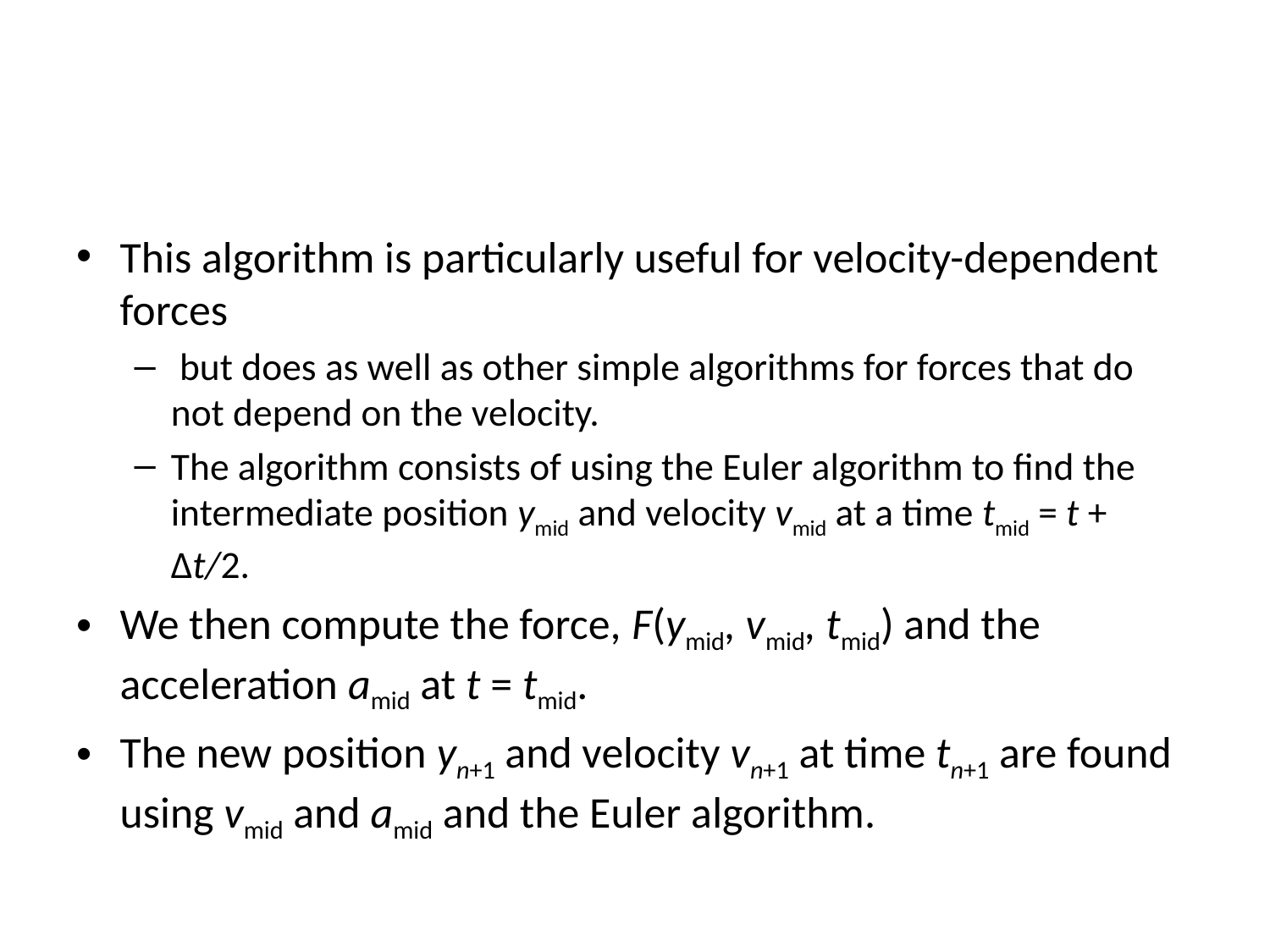

#
This algorithm is particularly useful for velocity-dependent forces
 but does as well as other simple algorithms for forces that do not depend on the velocity.
The algorithm consists of using the Euler algorithm to find the intermediate position ymid and velocity vmid at a time tmid = t + Δt/2.
We then compute the force, F(ymid, vmid, tmid) and the acceleration amid at t = tmid.
The new position yn+1 and velocity vn+1 at time tn+1 are found using vmid and amid and the Euler algorithm.